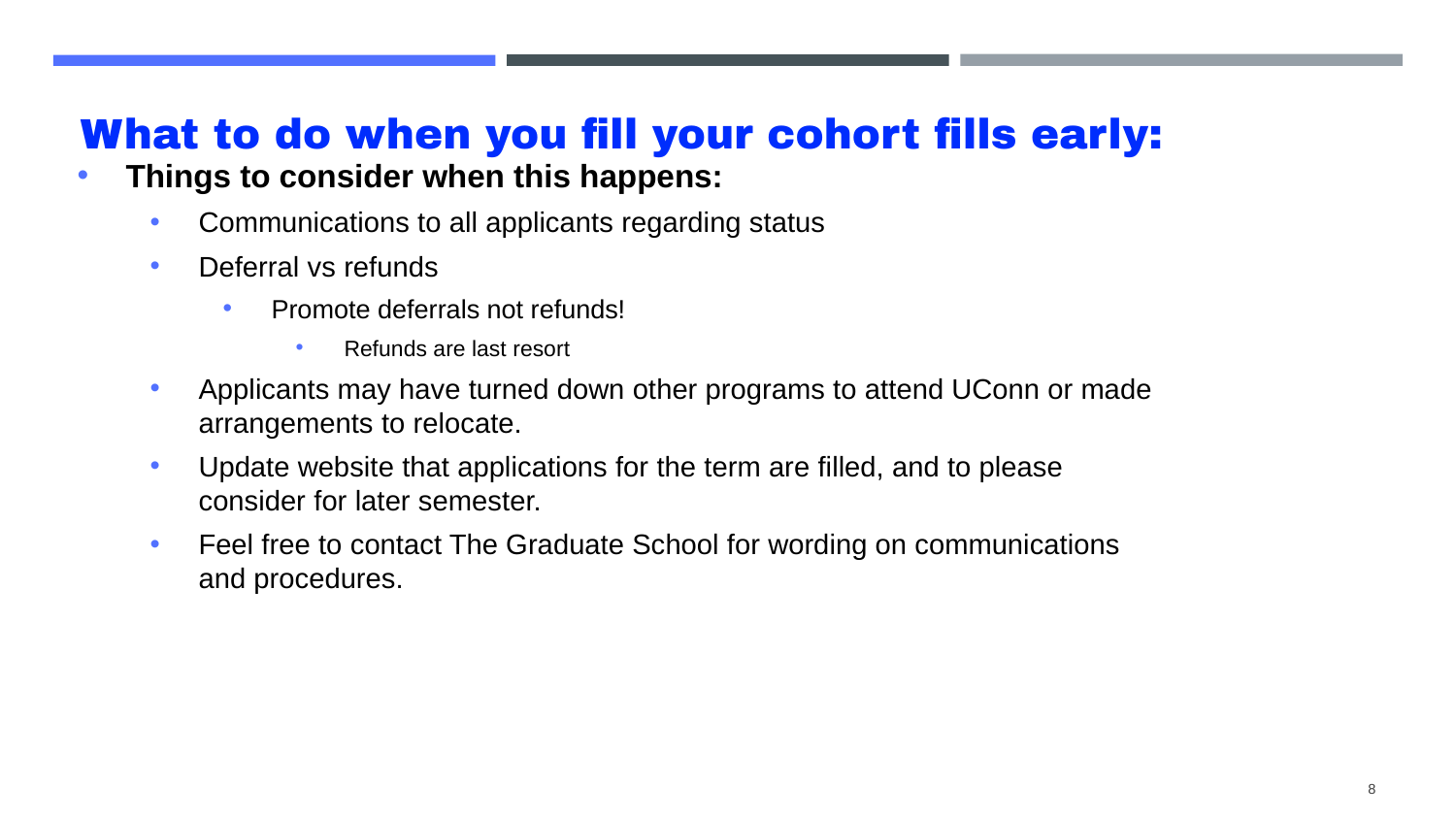

# What to do when you fill your cohort fills early:

Things to consider when this happens:
Communications to all applicants regarding status
Deferral vs refunds
Promote deferrals not refunds!
Refunds are last resort
Applicants may have turned down other programs to attend UConn or made arrangements to relocate.
Update website that applications for the term are filled, and to please consider for later semester.
Feel free to contact The Graduate School for wording on communications and procedures.

8